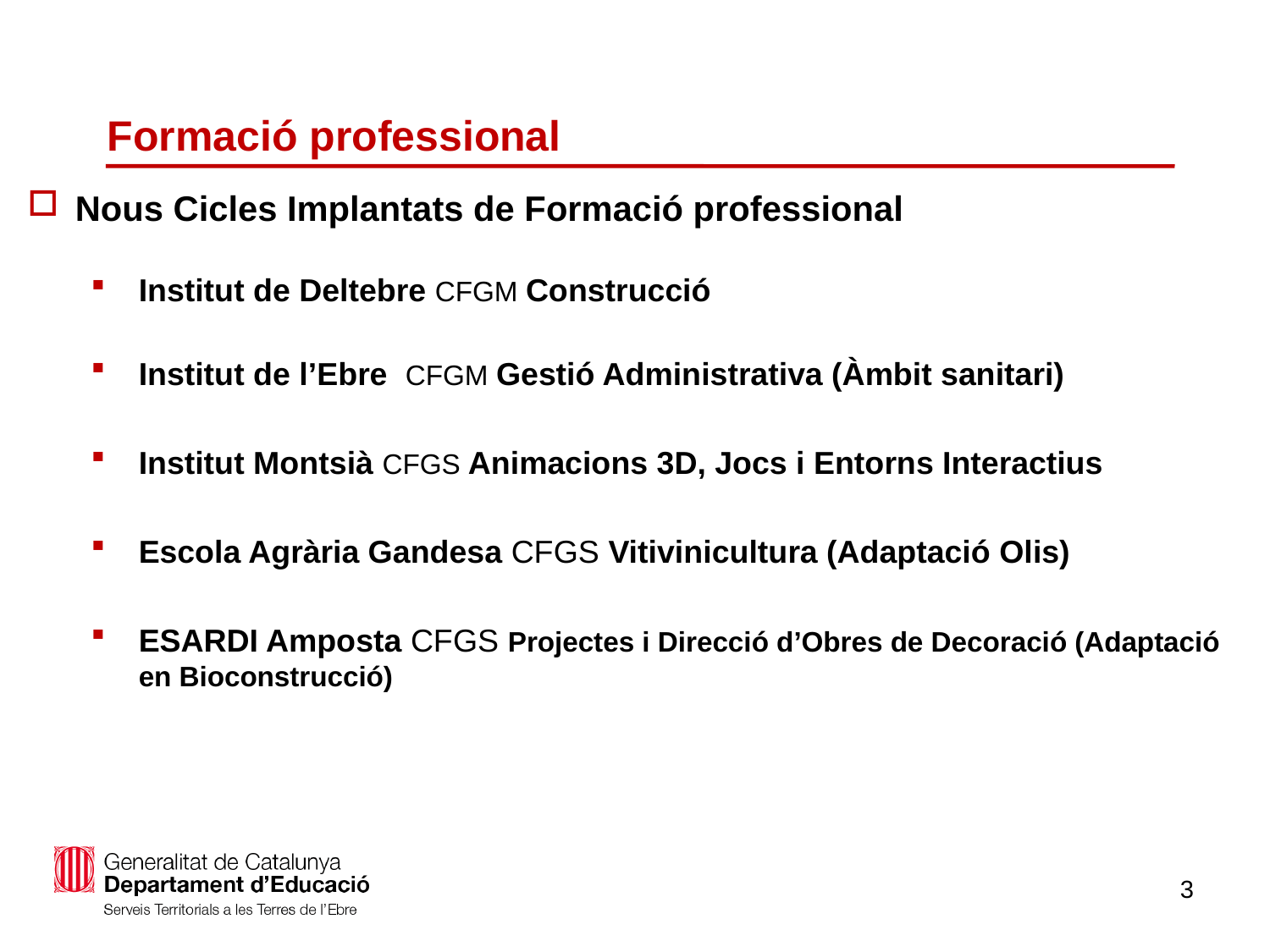

# Formació professional

Nous Cicles Implantats de Formació professional

Institut de Deltebre CFGM Construcció

Institut de l’Ebre  CFGM Gestió Administrativa (Àmbit sanitari)

Institut Montsià CFGS Animacions 3D, Jocs i Entorns Interactius

Escola Agrària Gandesa CFGS Vitivinicultura (Adaptació Olis)

ESARDI Amposta CFGS Projectes i Direcció d’Obres de Decoració (Adaptació en Bioconstrucció)

3